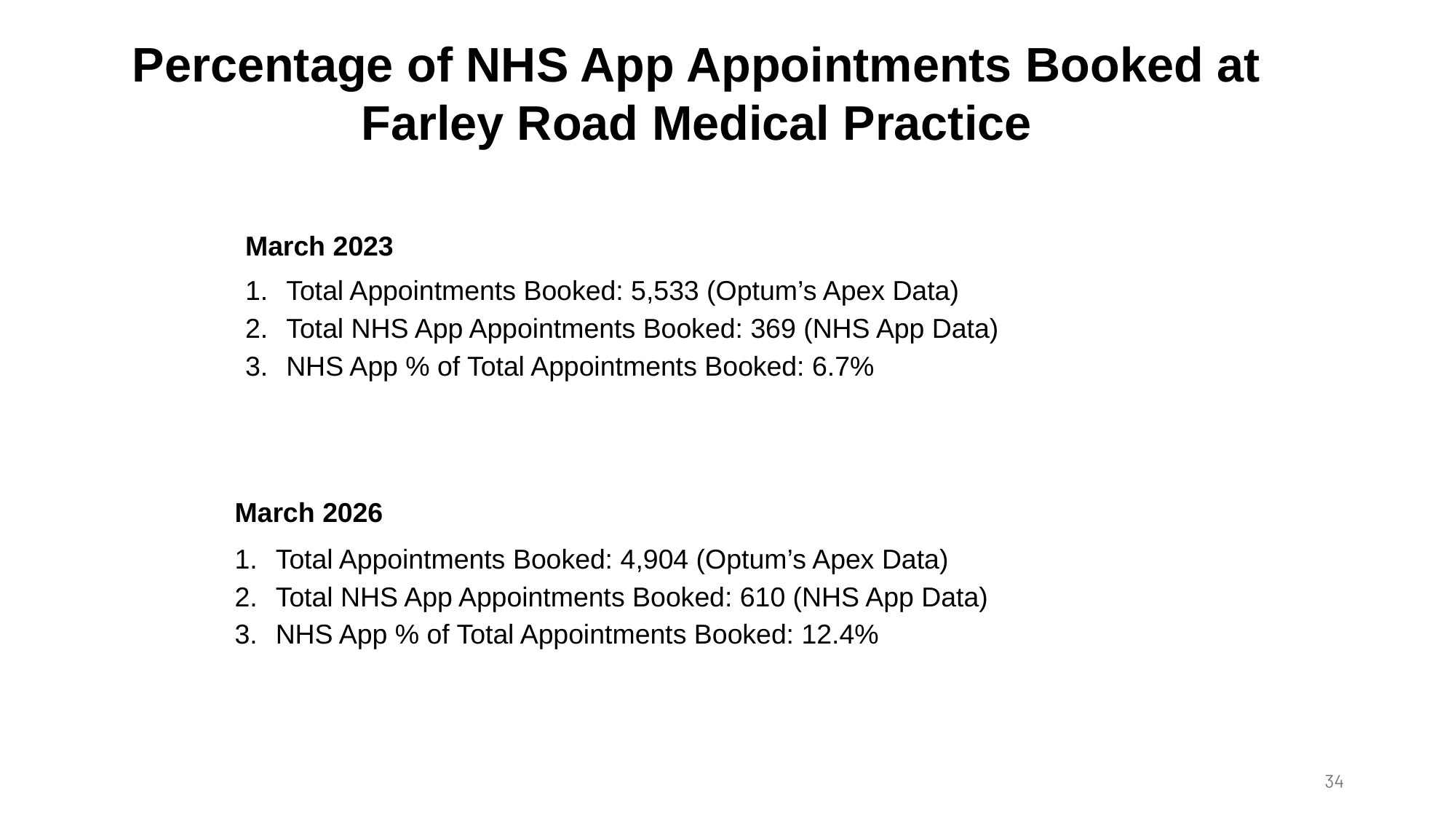

Percentage of NHS App Appointments Booked at
Farley Road Medical Practice

March 2023
Total Appointments Booked: 5,533 (Optum’s Apex Data)
Total NHS App Appointments Booked: 369 (NHS App Data)
NHS App % of Total Appointments Booked: 6.7%
March 2026
Total Appointments Booked: 4,904 (Optum’s Apex Data)
Total NHS App Appointments Booked: 610 (NHS App Data)
NHS App % of Total Appointments Booked: 12.4%
34